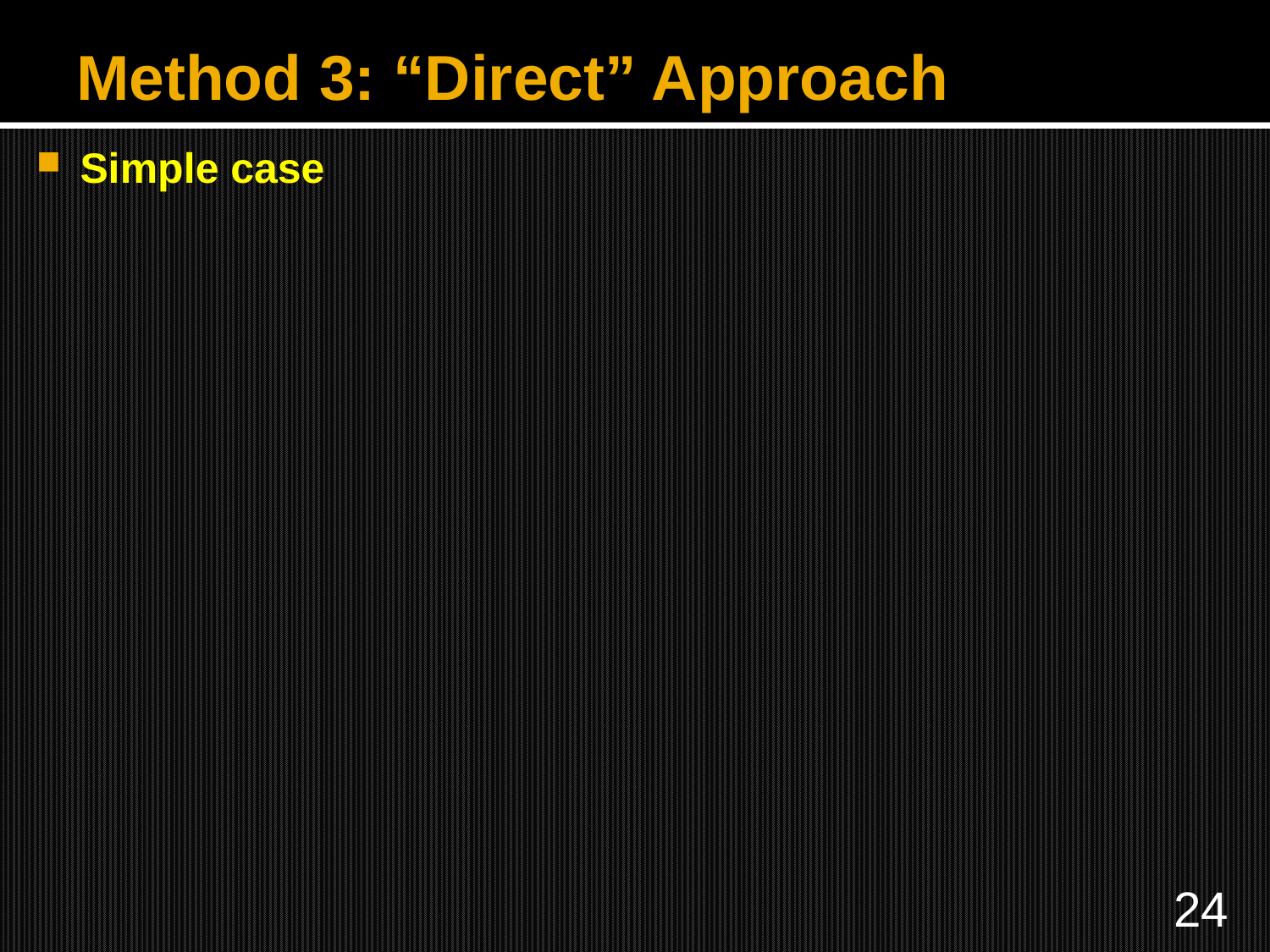

# Method 3: “Direct” Approach
Simple case
24